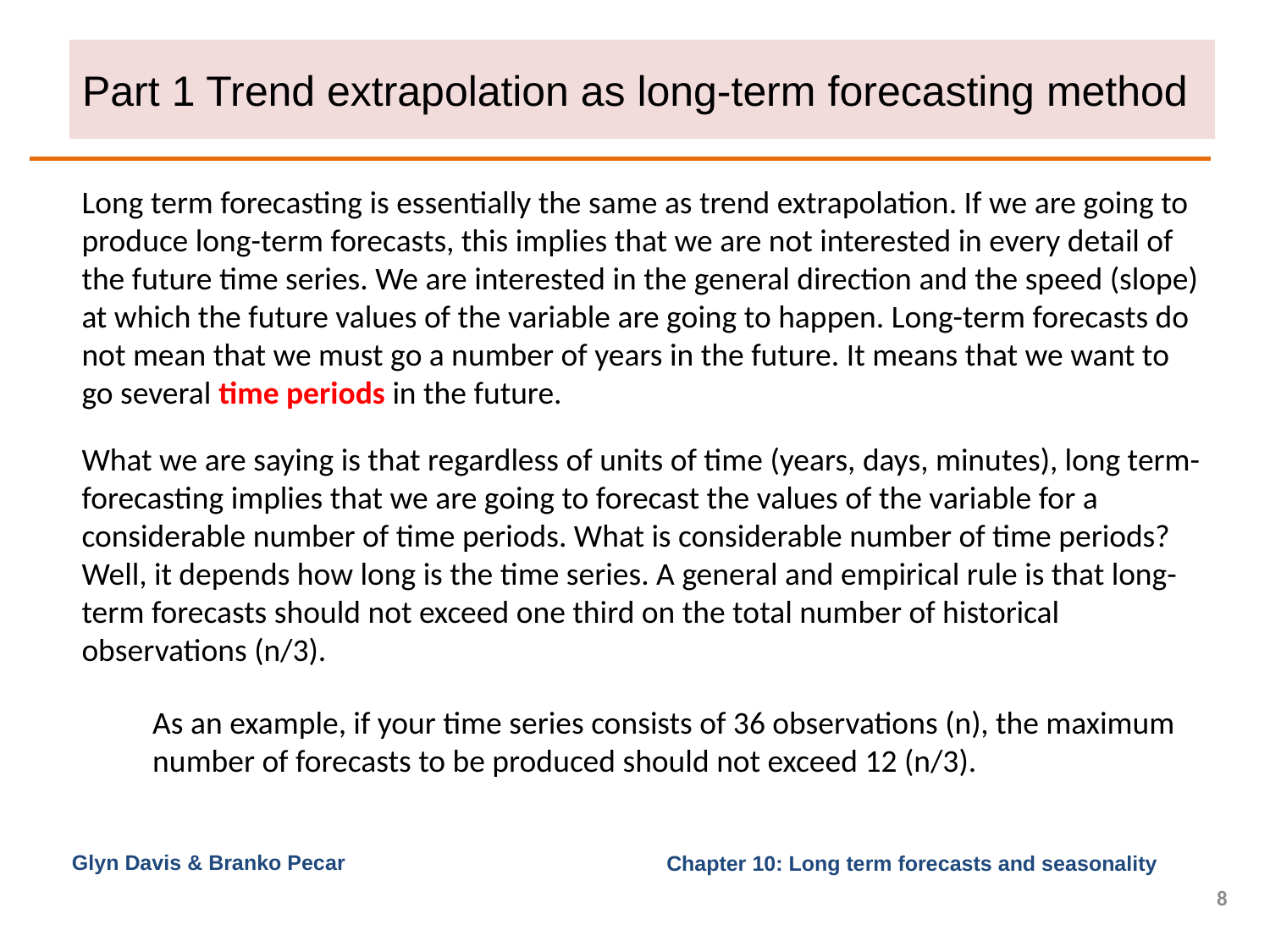

# Part 1 Trend extrapolation as long-term forecasting method
Long term forecasting is essentially the same as trend extrapolation. If we are going to produce long-term forecasts, this implies that we are not interested in every detail of the future time series. We are interested in the general direction and the speed (slope) at which the future values of the variable are going to happen. Long-term forecasts do not mean that we must go a number of years in the future. It means that we want to go several time periods in the future.
What we are saying is that regardless of units of time (years, days, minutes), long term-forecasting implies that we are going to forecast the values of the variable for a considerable number of time periods. What is considerable number of time periods? Well, it depends how long is the time series. A general and empirical rule is that long-term forecasts should not exceed one third on the total number of historical observations (n/3).
As an example, if your time series consists of 36 observations (n), the maximum number of forecasts to be produced should not exceed 12 (n/3).
Glyn Davis & Branko Pecar
8